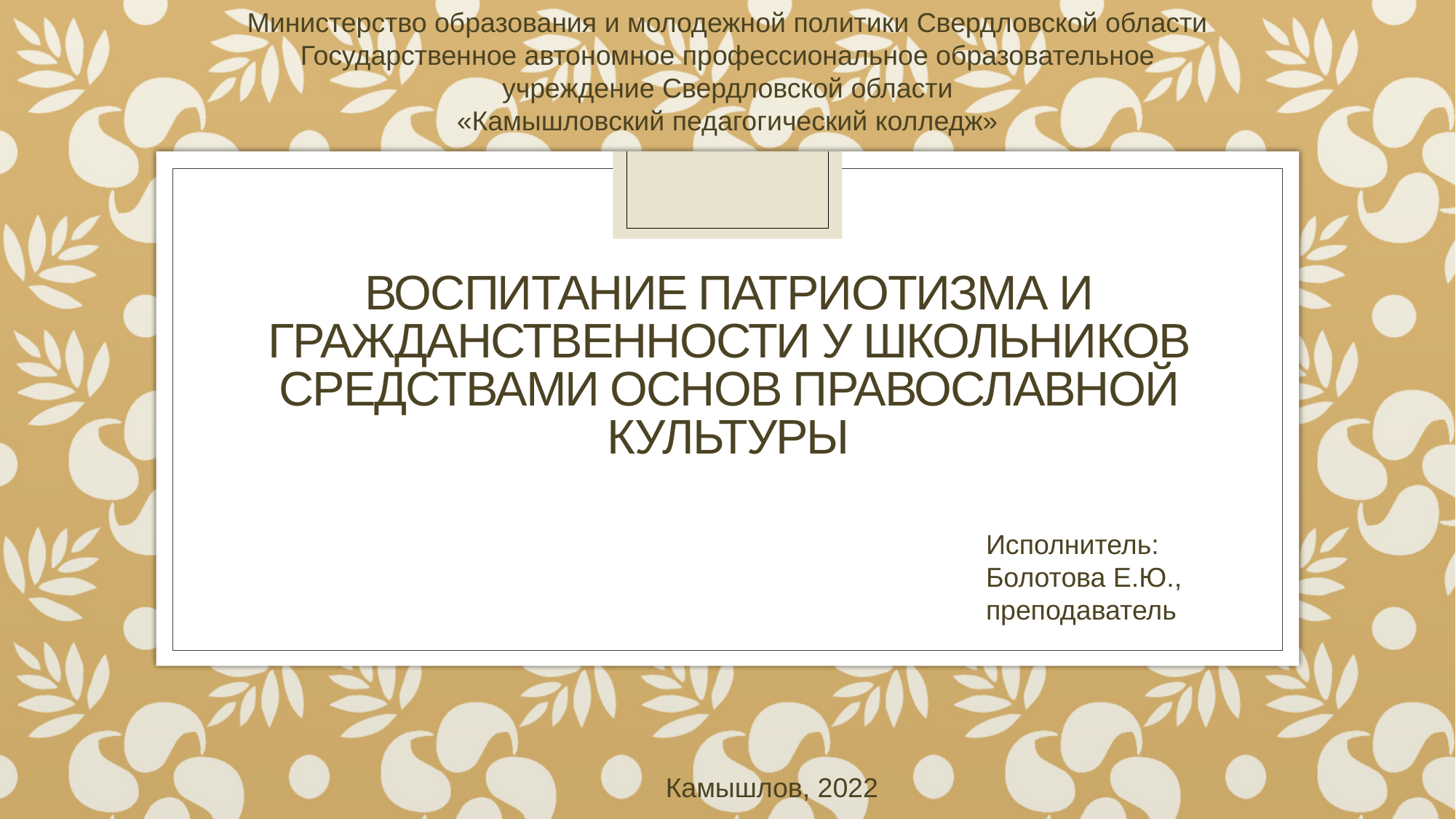

Министерство образования и молодежной политики Свердловской области
Государственное автономное профессиональное образовательное
учреждение Свердловской области
«Камышловский педагогический колледж»
# Воспитание патриотизма и гражданственности у школьников средствами основ православной культуры
Исполнитель:
Болотова Е.Ю.,
преподаватель
Камышлов, 2022